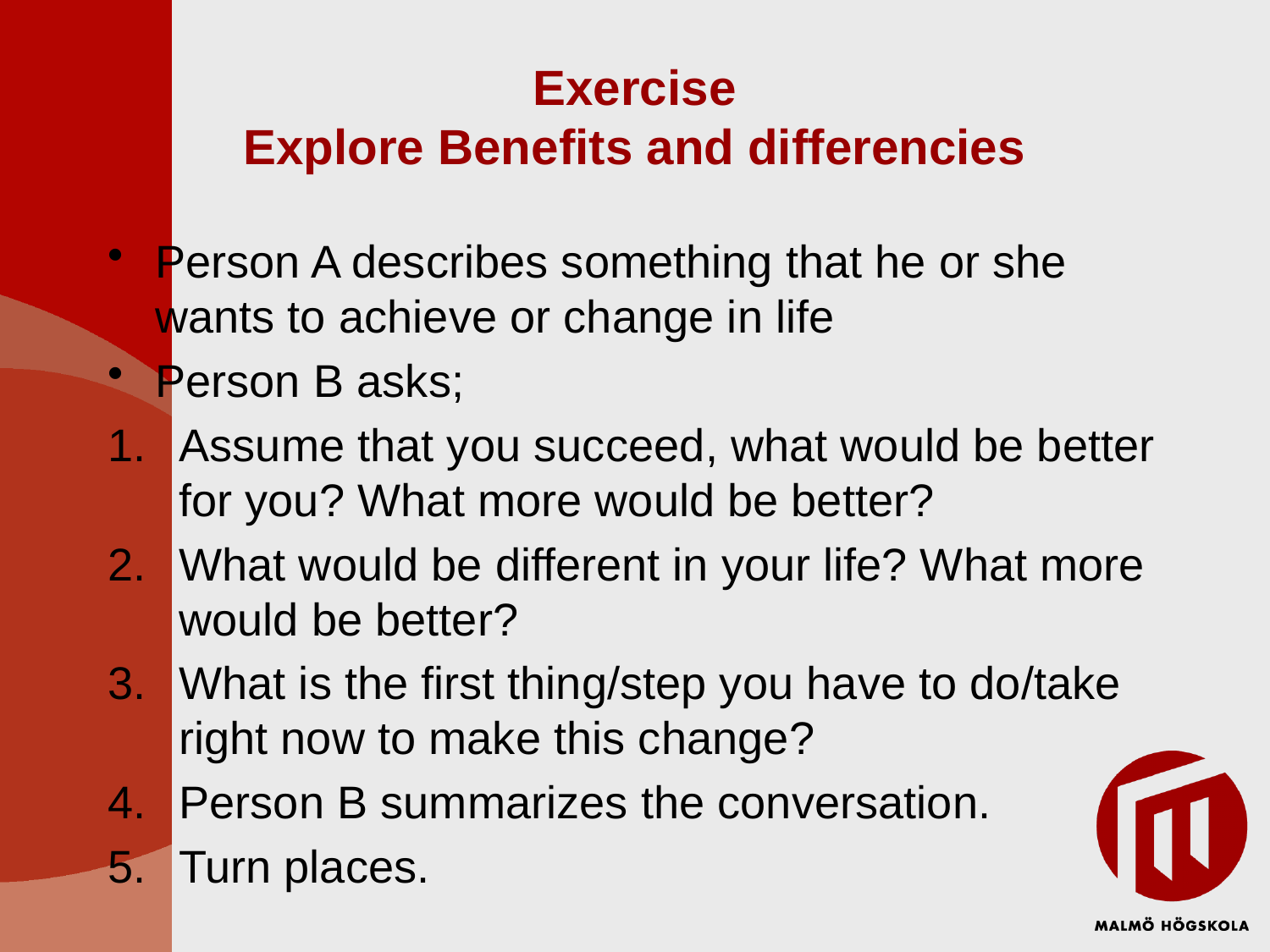

# Exercise Explore Benefits and differencies
Person A describes something that he or she wants to achieve or change in life
Person B asks;
Assume that you succeed, what would be better for you? What more would be better?
What would be different in your life? What more would be better?
What is the first thing/step you have to do/take right now to make this change?
Person B summarizes the conversation.
Turn places.